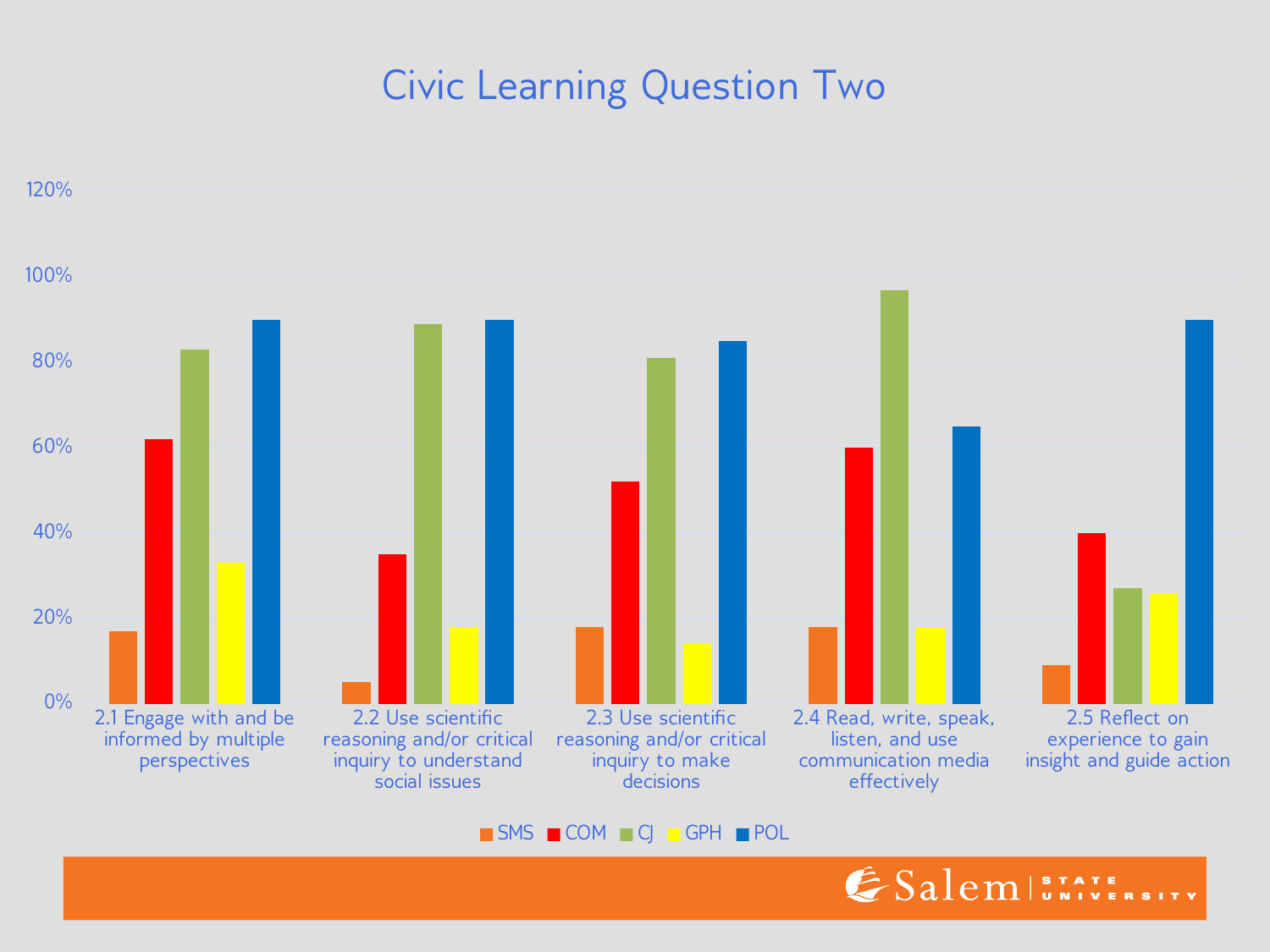

### Chart: Civic Learning Question Two

| Category | SMS | COM | CJ | GPH | POL |
|---|---|---|---|---|---|
| 2.1 Engage with and be informed by multiple perspectives | 0.17 | 0.62 | 0.83 | 0.33 | 0.9 |
| 2.2 Use scientific reasoning and/or critical inquiry to understand social issues | 0.05 | 0.35 | 0.89 | 0.18 | 0.9 |
| 2.3 Use scientific reasoning and/or critical inquiry to make decisions | 0.18 | 0.52 | 0.81 | 0.14 | 0.85 |
| 2.4 Read, write, speak, listen, and use communication media effectively | 0.18 | 0.6 | 0.97 | 0.18 | 0.65 |
| 2.5 Reflect on experience to gain insight and guide action | 0.09 | 0.4 | 0.27 | 0.26 | 0.9 |